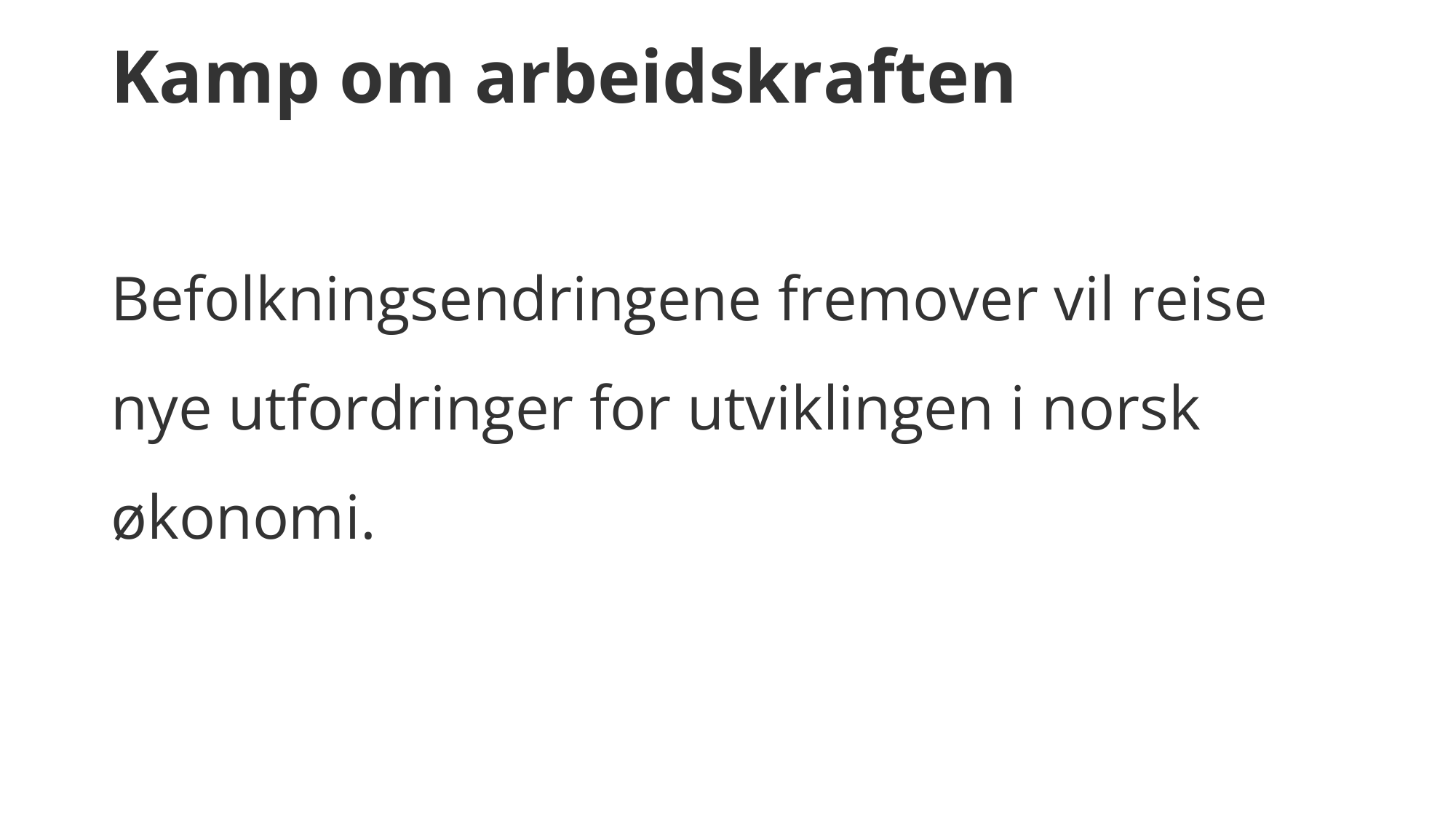

# Kamp om arbeidskraften
Befolkningsendringene fremover vil reise nye utfordringer for utviklingen i norsk økonomi.